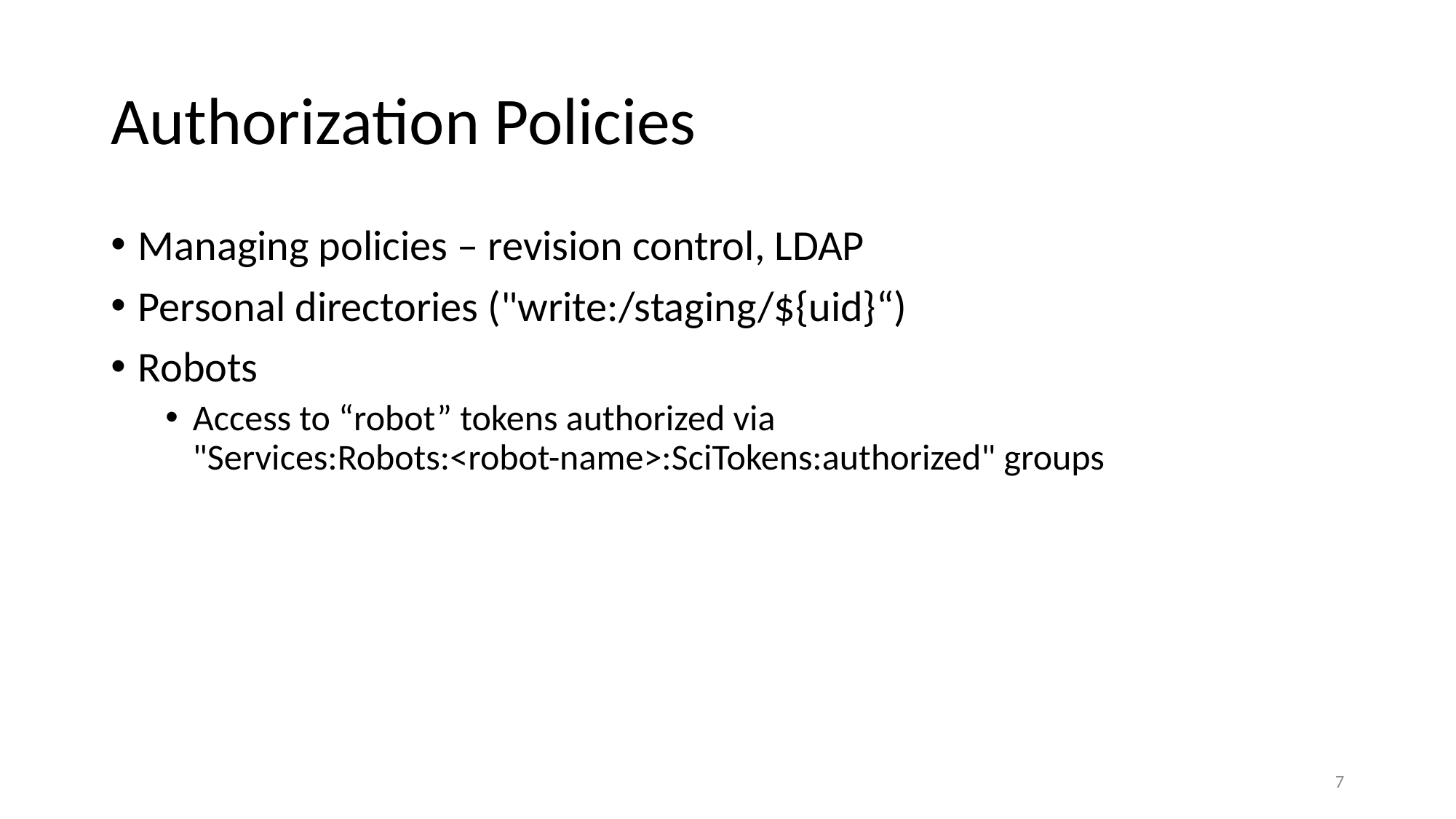

# Authorization Policies
Managing policies – revision control, LDAP
Personal directories ("write:/staging/${uid}“)
Robots
Access to “robot” tokens authorized via
"Services:Robots:<robot-name>:SciTokens:authorized" groups
7